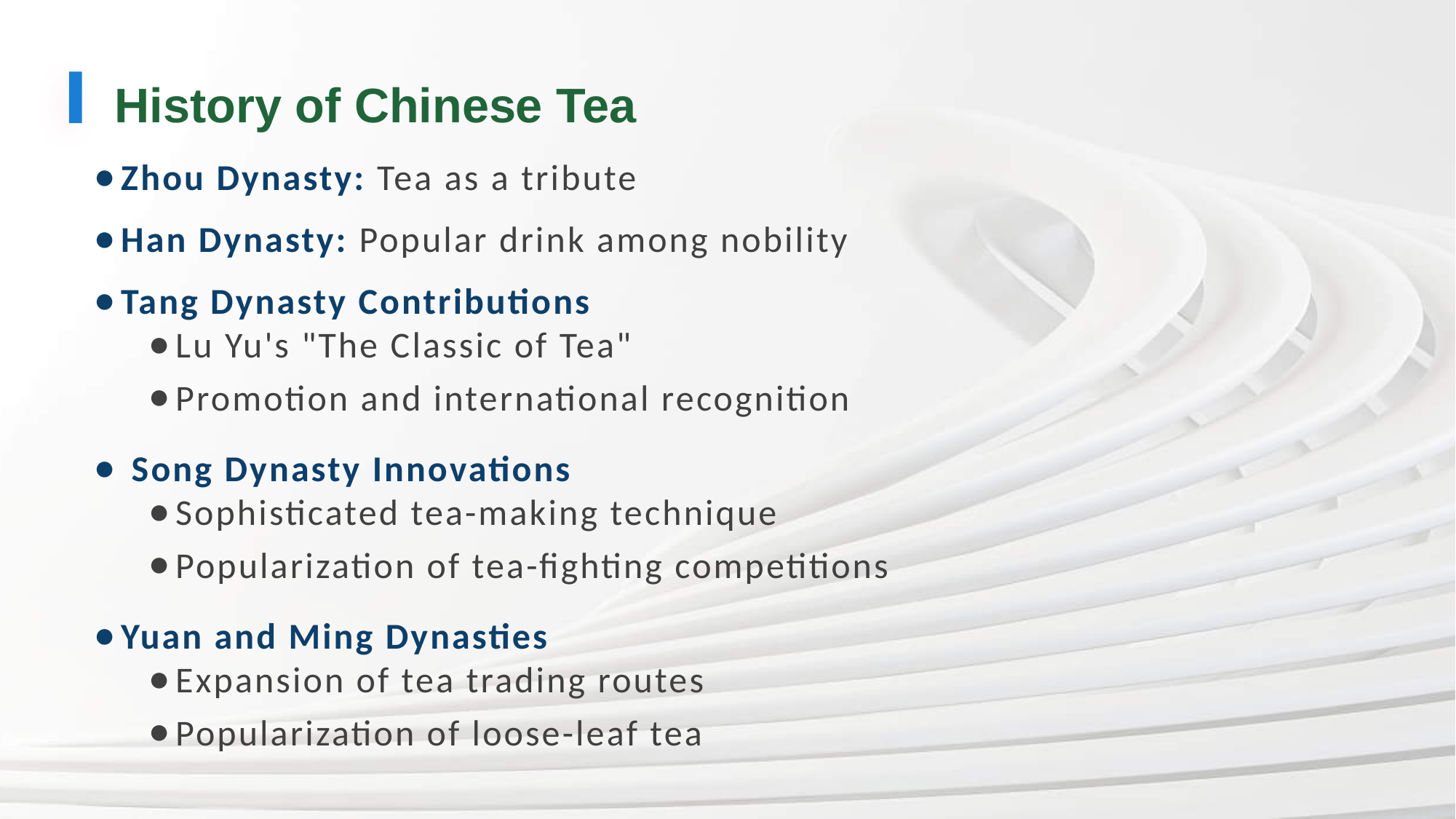

History of Chinese Tea
Zhou Dynasty: Tea as a tribute
Han Dynasty: Popular drink among nobility
Tang Dynasty Contributions
Lu Yu's "The Classic of Tea"
Promotion and international recognition
 Song Dynasty Innovations
Sophisticated tea-making technique
Popularization of tea-fighting competitions
Yuan and Ming Dynasties
Expansion of tea trading routes
Popularization of loose-leaf tea